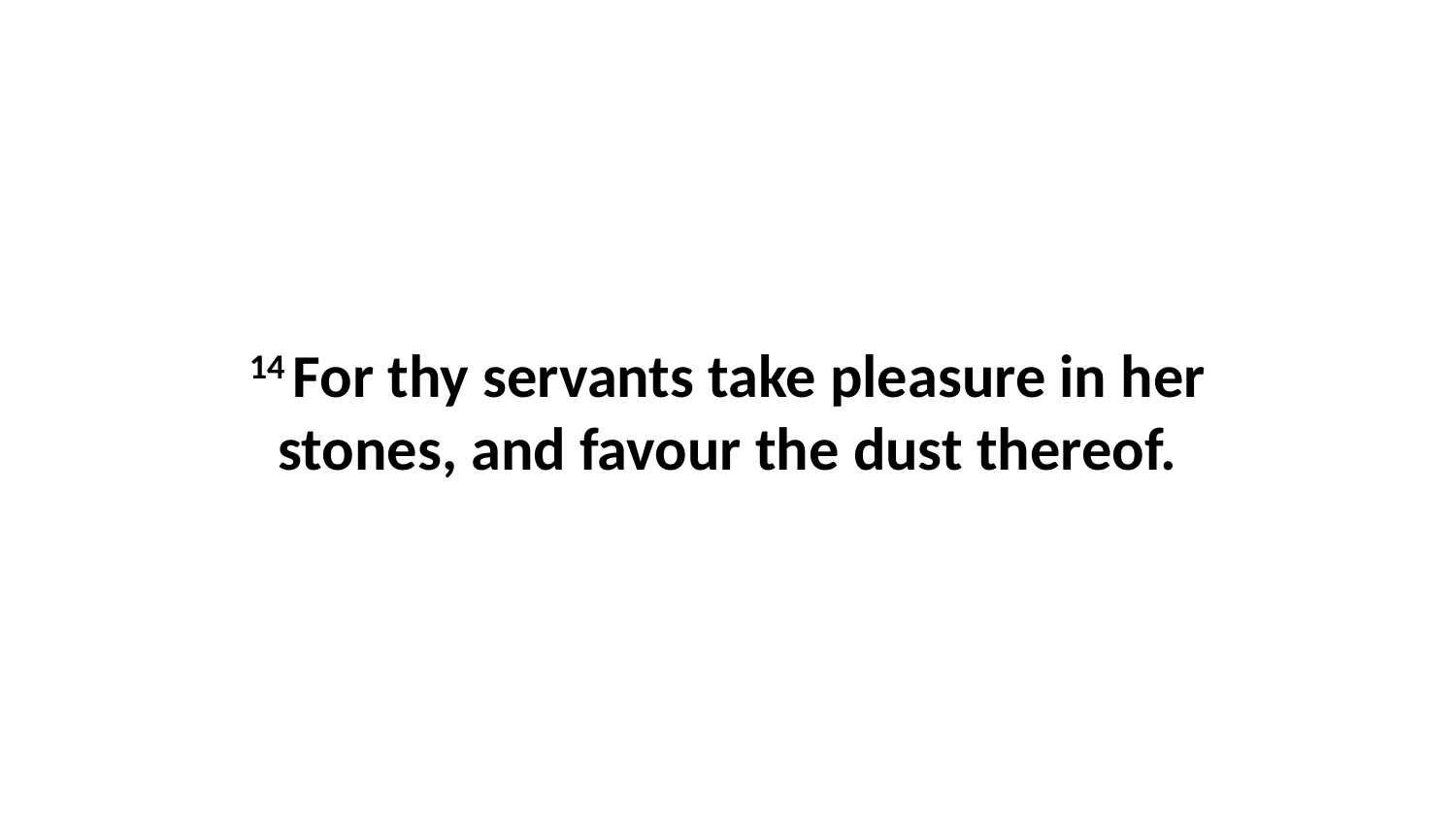

14 For thy servants take pleasure in her stones, and favour the dust thereof.